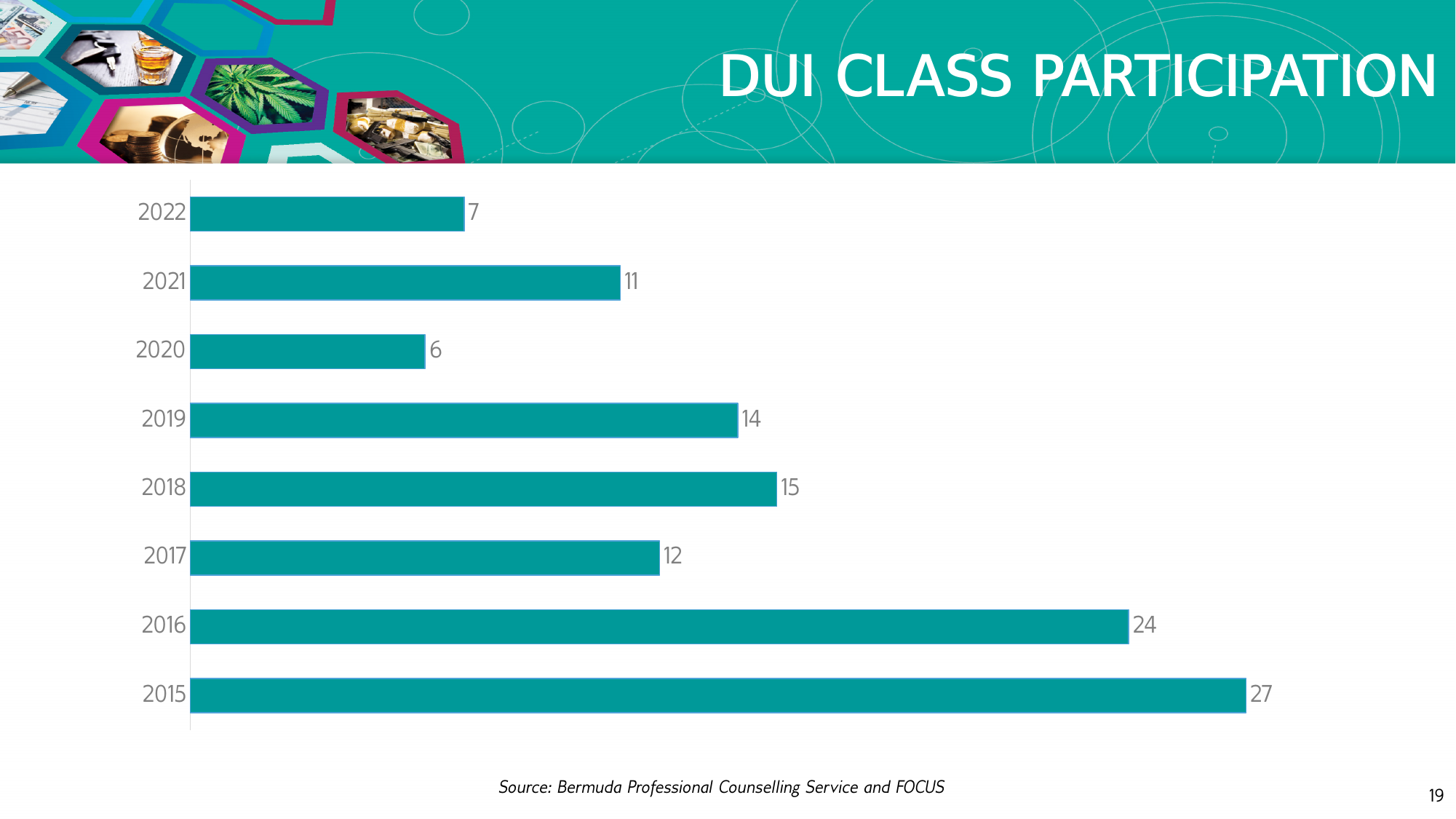

DUI CLASS PARTICIPATION

### Chart

| Category | Series 1 |
|---|---|
| 2015 | 27.0 |
| 2016 | 24.0 |
| 2017 | 12.0 |
| 2018 | 15.0 |
| 2019 | 14.0 |
| 2020 | 6.0 |
| 2021 | 11.0 |
| 2022 | 7.0 |
Source: Bermuda Professional Counselling Service and FOCUS
19